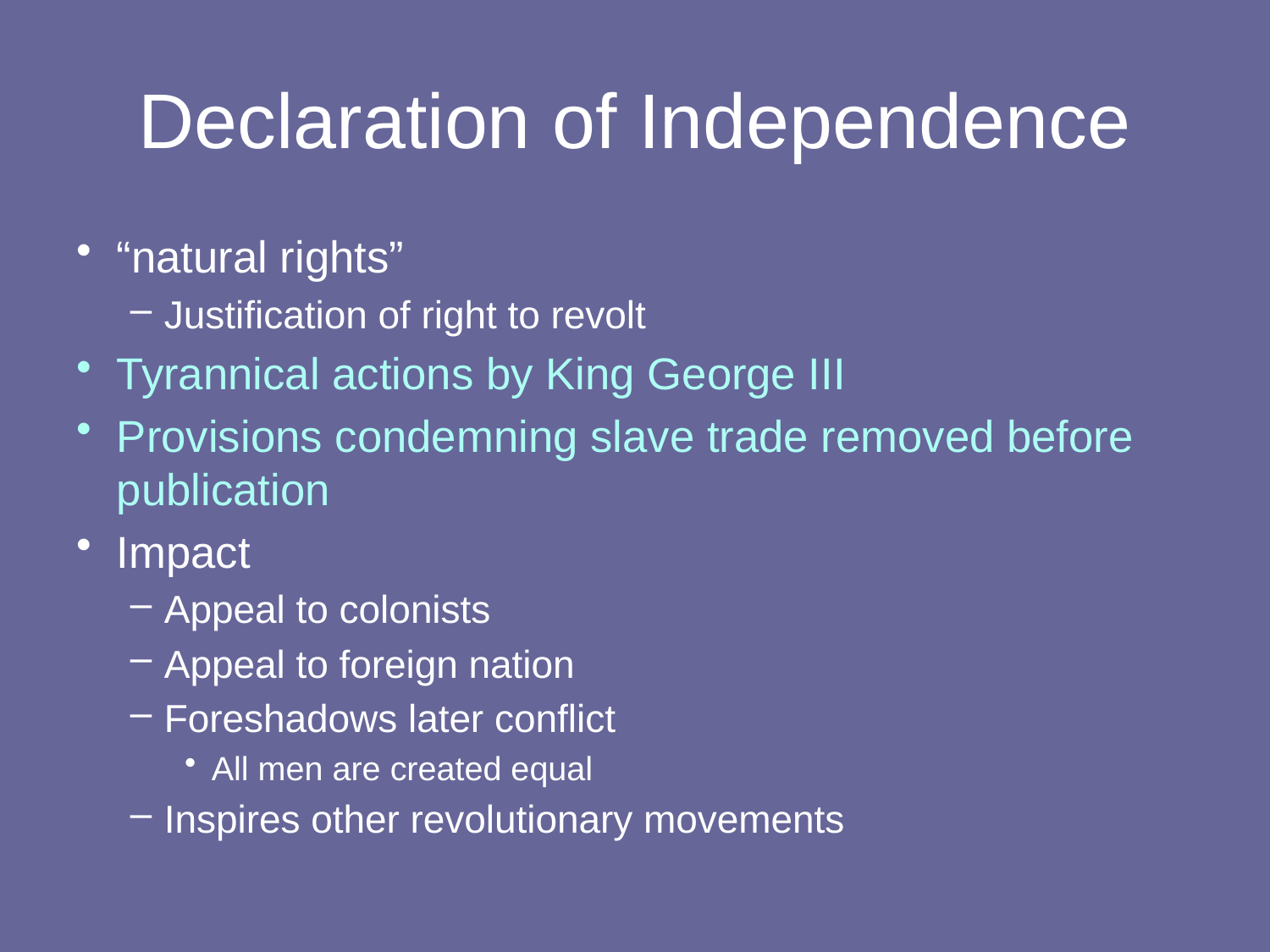

# Declaration of Independence
“natural rights”
Justification of right to revolt
Tyrannical actions by King George III
Provisions condemning slave trade removed before publication
Impact
Appeal to colonists
Appeal to foreign nation
Foreshadows later conflict
All men are created equal
Inspires other revolutionary movements